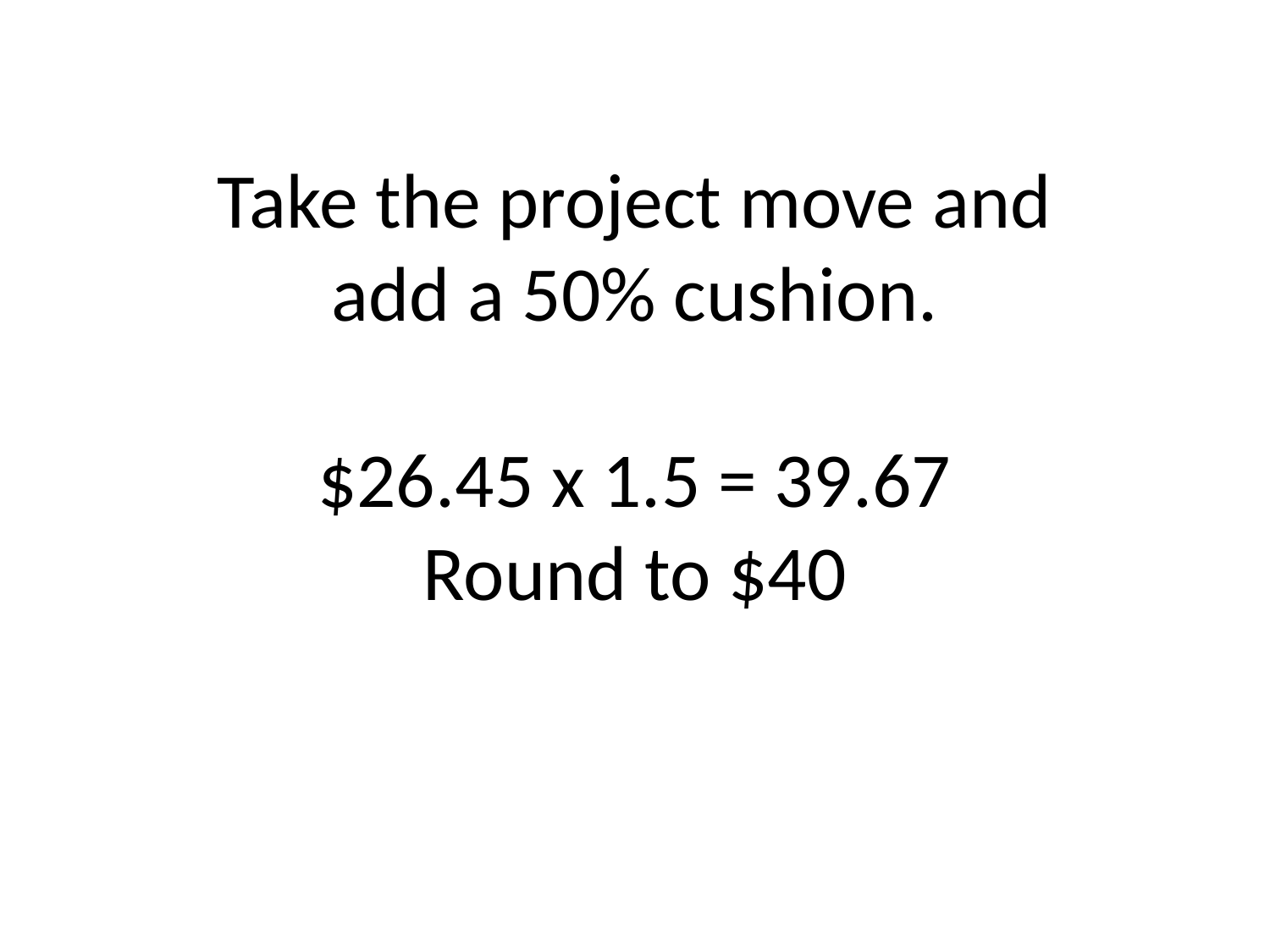

# Take the project move and add a 50% cushion. $26.45 x 1.5 = 39.67 Round to $40